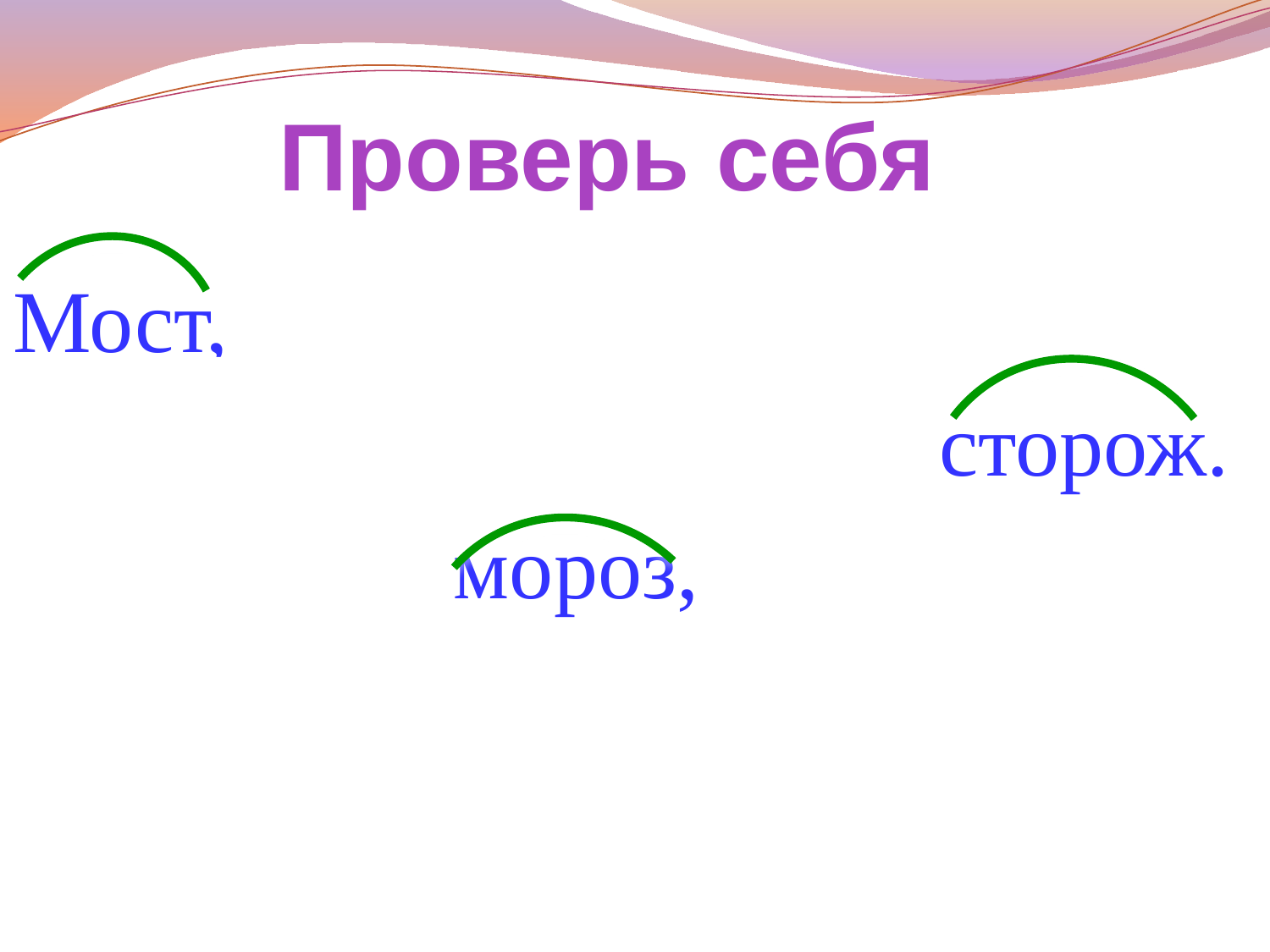

Проверь себя

Мост, мостить, мостовая.
Сторожить, сторожевая, сторож.
Морозный, мороз, морозить.